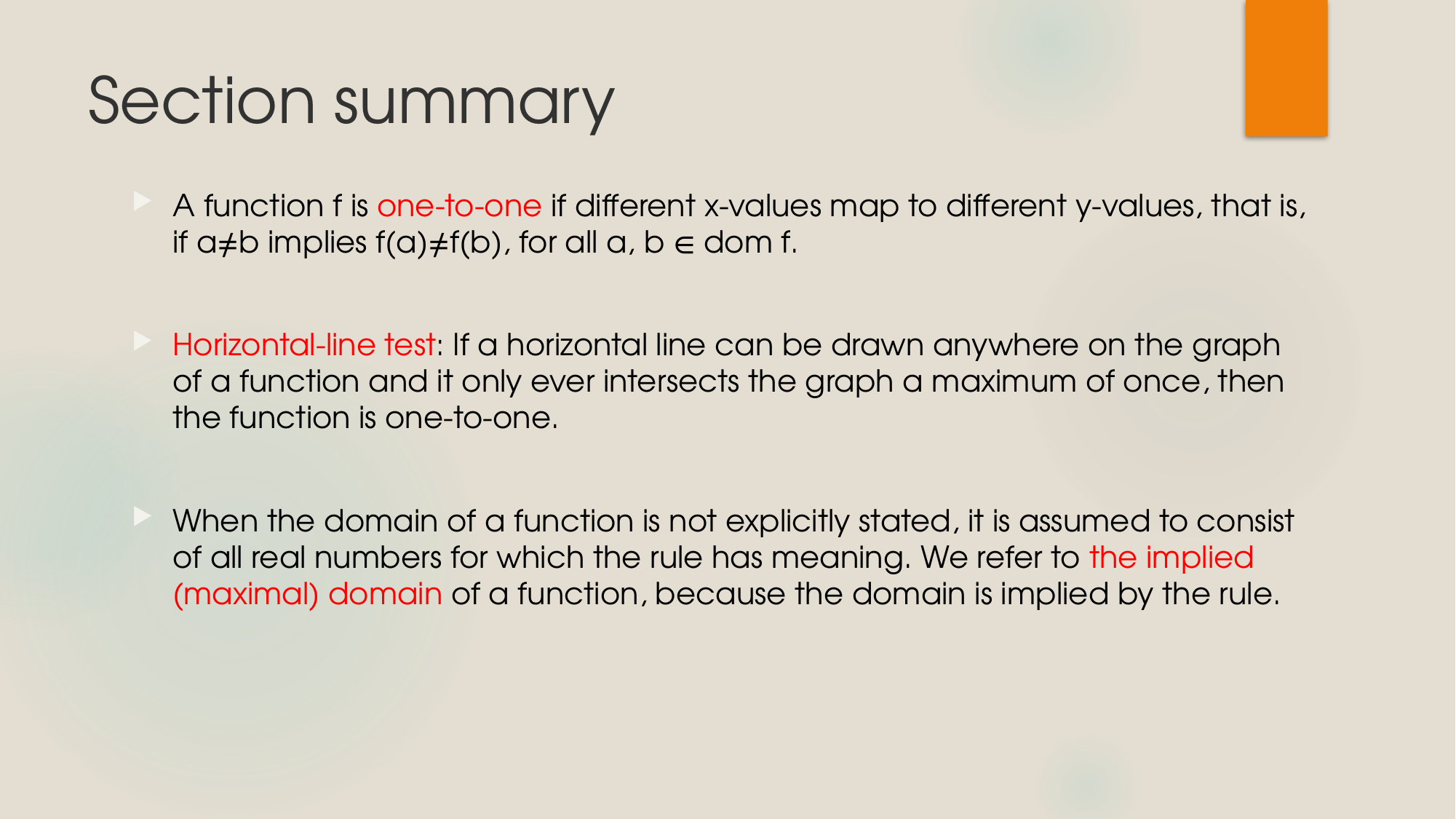

# Section summary
A function f is one-to-one if different x-values map to different y-values, that is, if a≠b implies f(a)≠f(b), for all a, b ∈ dom f.

Horizontal-line test: If a horizontal line can be drawn anywhere on the graph of a function and it only ever intersects the graph a maximum of once, then the function is one-to-one.

When the domain of a function is not explicitly stated, it is assumed to consist of all real numbers for which the rule has meaning. We refer to the implied (maximal) domain of a function, because the domain is implied by the rule.